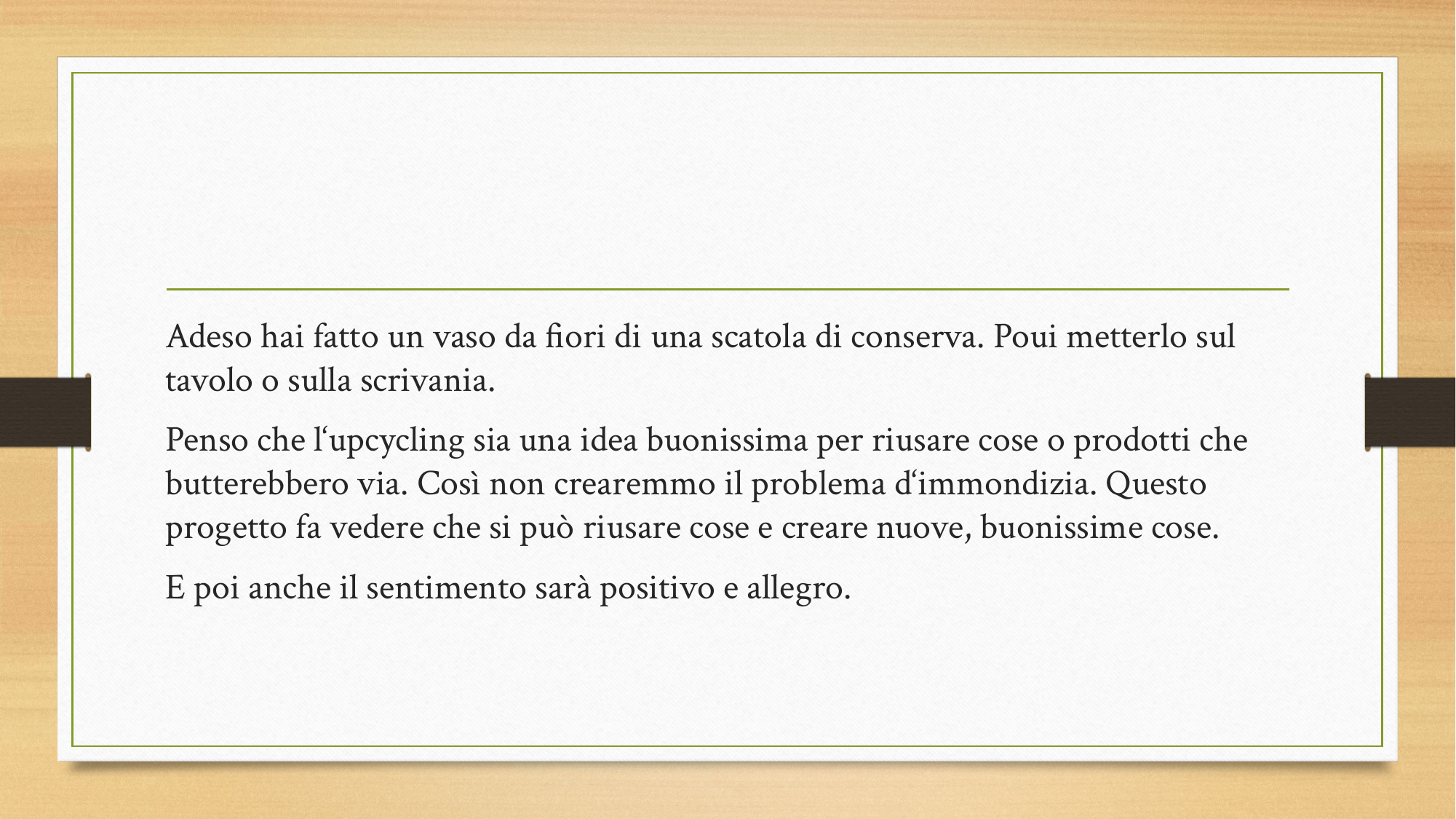

#
Adeso hai fatto un vaso da fiori di una scatola di conserva. Poui metterlo sul tavolo o sulla scrivania.
Penso che l‘upcycling sia una idea buonissima per riusare cose o prodotti che butterebbero via. Così non crearemmo il problema d‘immondizia. Questo progetto fa vedere che si può riusare cose e creare nuove, buonissime cose.
E poi anche il sentimento sarà positivo e allegro.